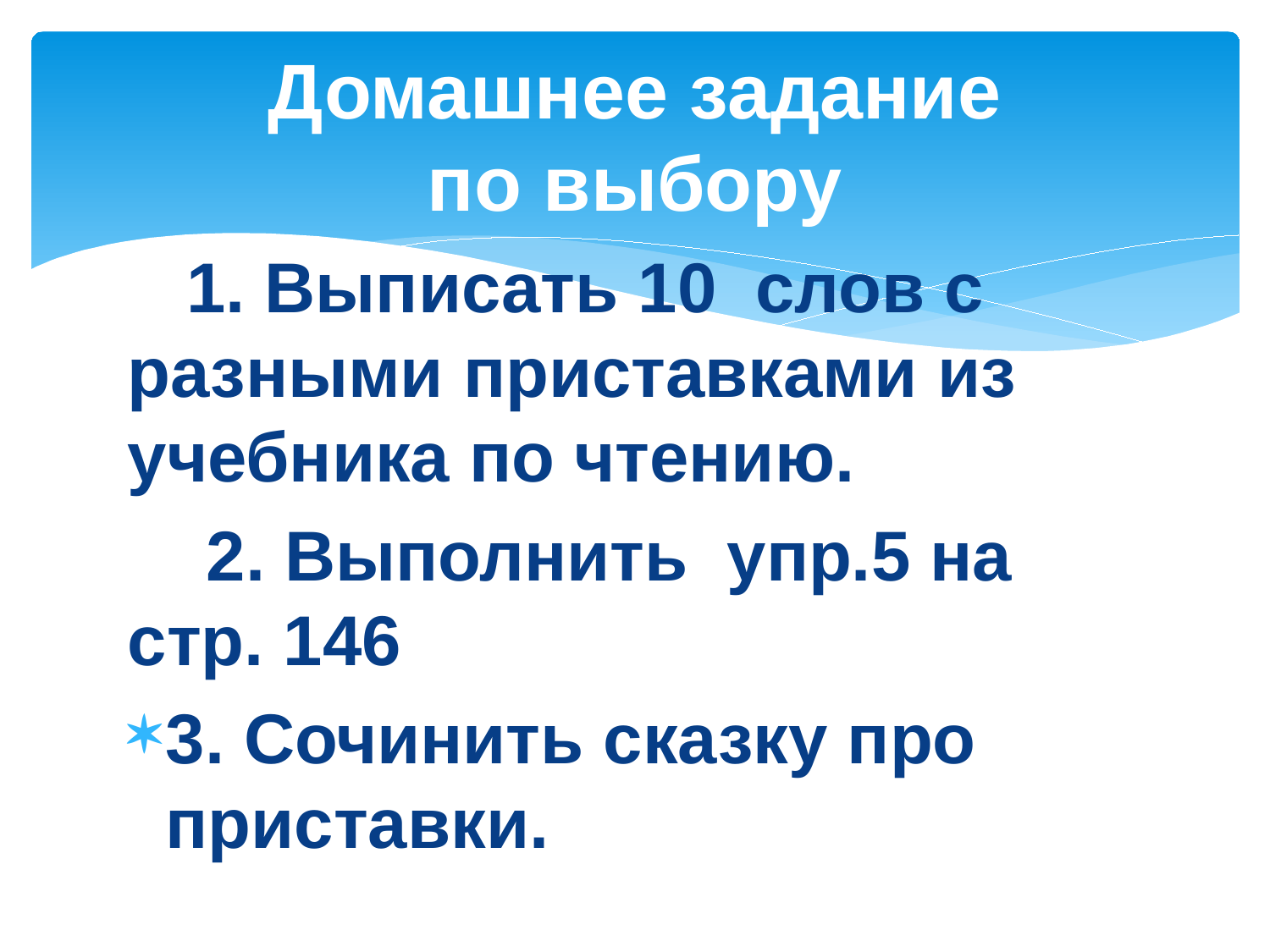

# Домашнее задание по выбору
   1. Выписать 10  слов с разными приставками из учебника по чтению.
    2. Выполнить  упр.5 на стр. 146
3. Сочинить сказку про  приставки.